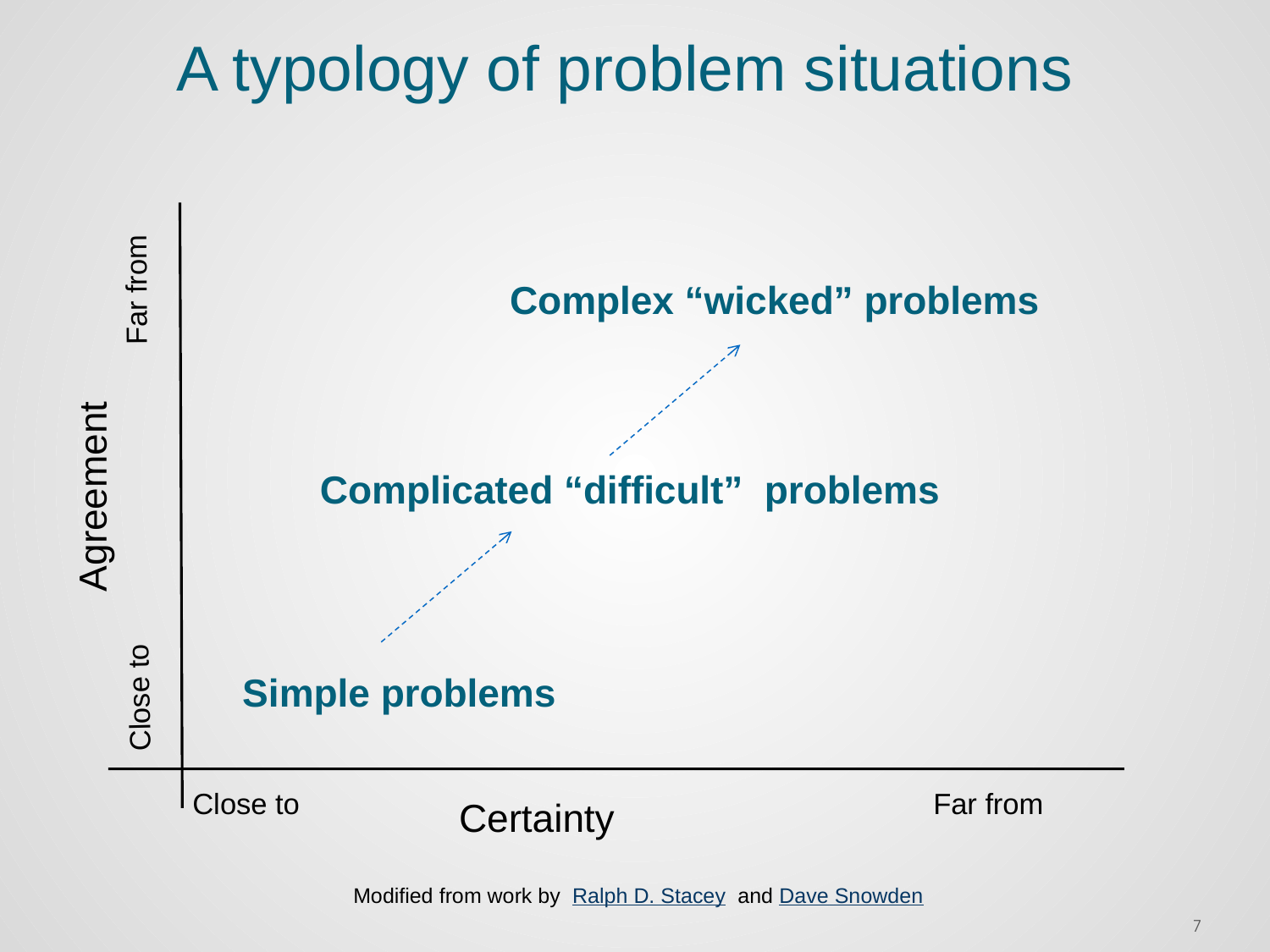

A typology of problem situations

Far from
Complex “wicked” problems
Agreement
Complicated “difficult”  problems
Close to
Simple problems

Close to
Far from
Certainty
Modified from work by  Ralph D. Stacey  and Dave Snowden
7